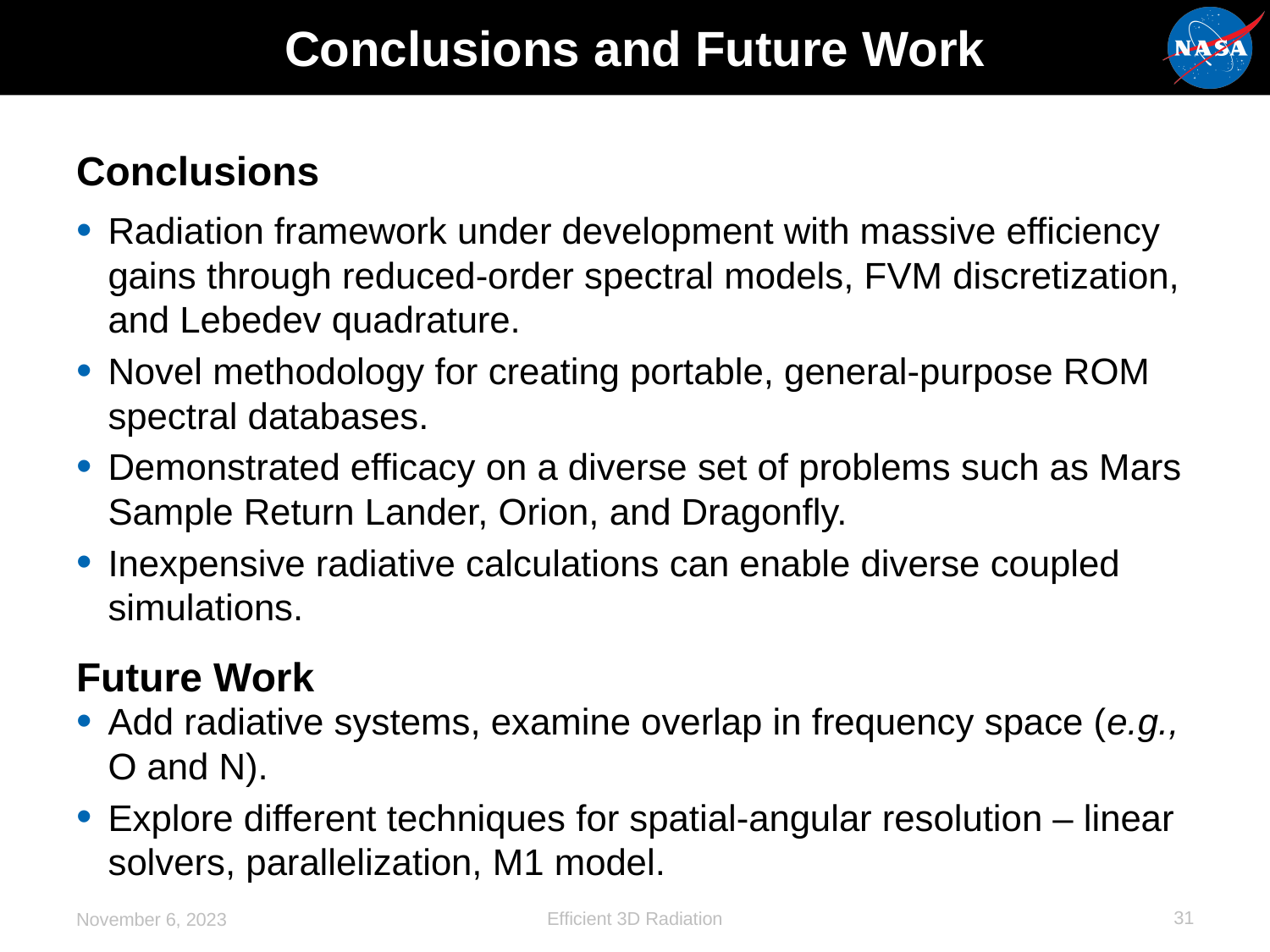

# Conclusions and Future Work
Conclusions
Radiation framework under development with massive efficiency gains through reduced-order spectral models, FVM discretization, and Lebedev quadrature.
Novel methodology for creating portable, general-purpose ROM spectral databases.
Demonstrated efficacy on a diverse set of problems such as Mars Sample Return Lander, Orion, and Dragonfly.
Inexpensive radiative calculations can enable diverse coupled simulations.

Future Work
Add radiative systems, examine overlap in frequency space (e.g., O and N).
Explore different techniques for spatial-angular resolution – linear solvers, parallelization, M1 model.
31
Efficient 3D Radiation
November 6, 2023